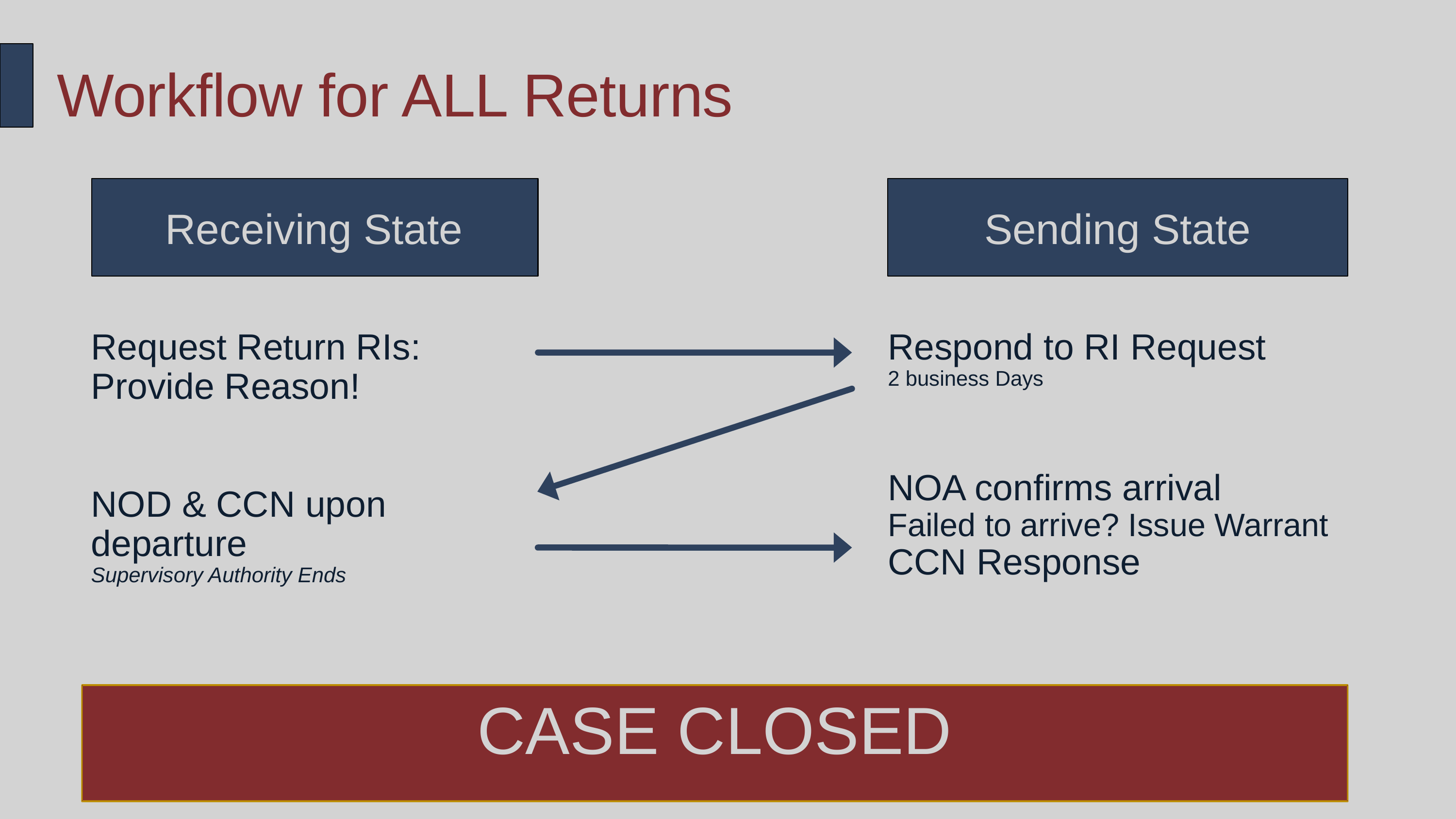

Workflow for ALL Returns

Receiving State

Sending State
Request Return RIs:  Provide Reason!

NOD & CCN upon departure
Supervisory Authority Ends

Respond to RI Request
2 business Days

NOA confirms arrival
Failed to arrive? Issue Warrant
CCN Response

CASE CLOSED